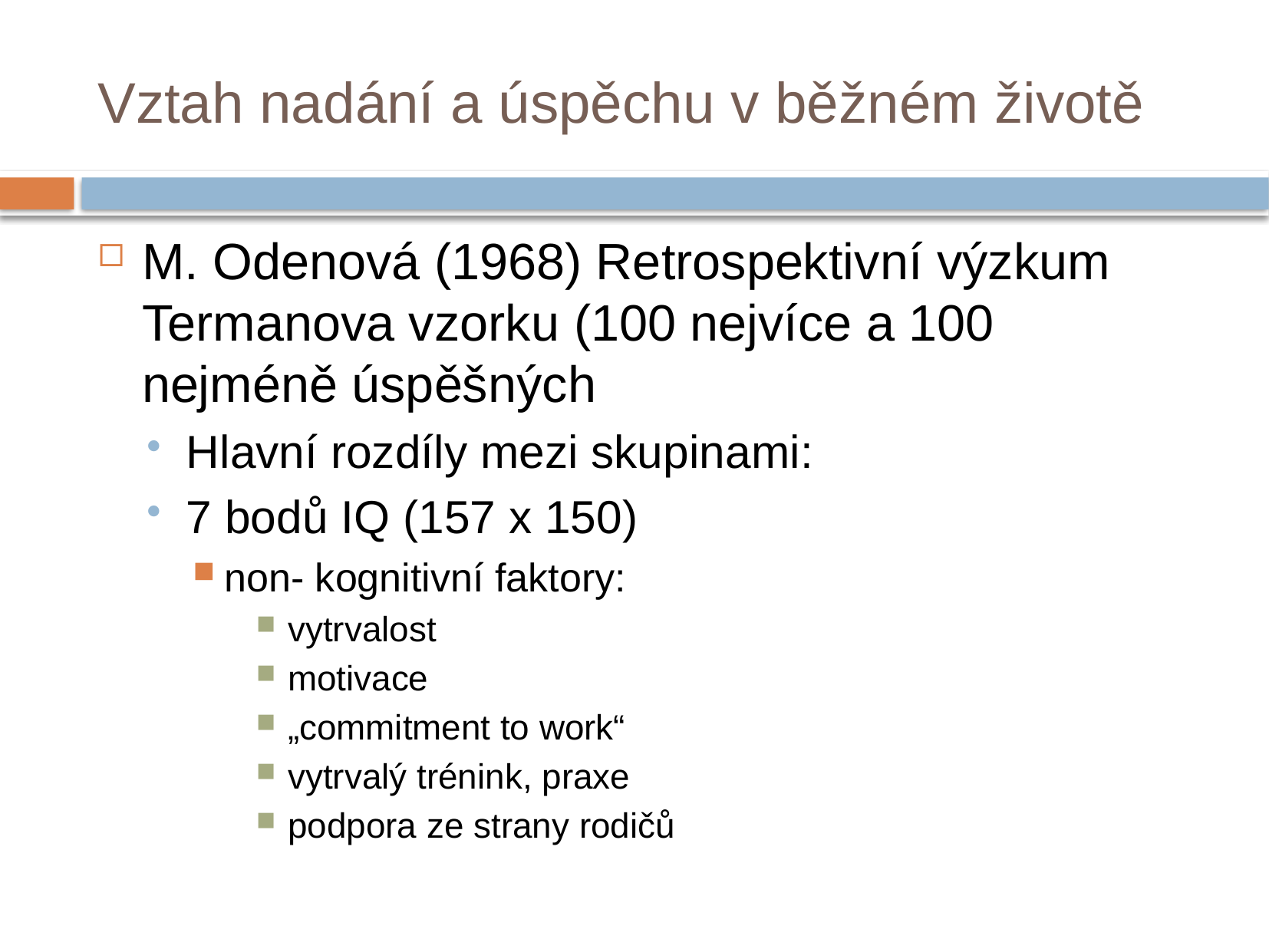

# Vztah nadání a úspěchu v běžném životě
M. Odenová (1968) Retrospektivní výzkum Termanova vzorku (100 nejvíce a 100 nejméně úspěšných
Hlavní rozdíly mezi skupinami:
7 bodů IQ (157 x 150)
non- kognitivní faktory:
vytrvalost
motivace
„commitment to work“
vytrvalý trénink, praxe
podpora ze strany rodičů